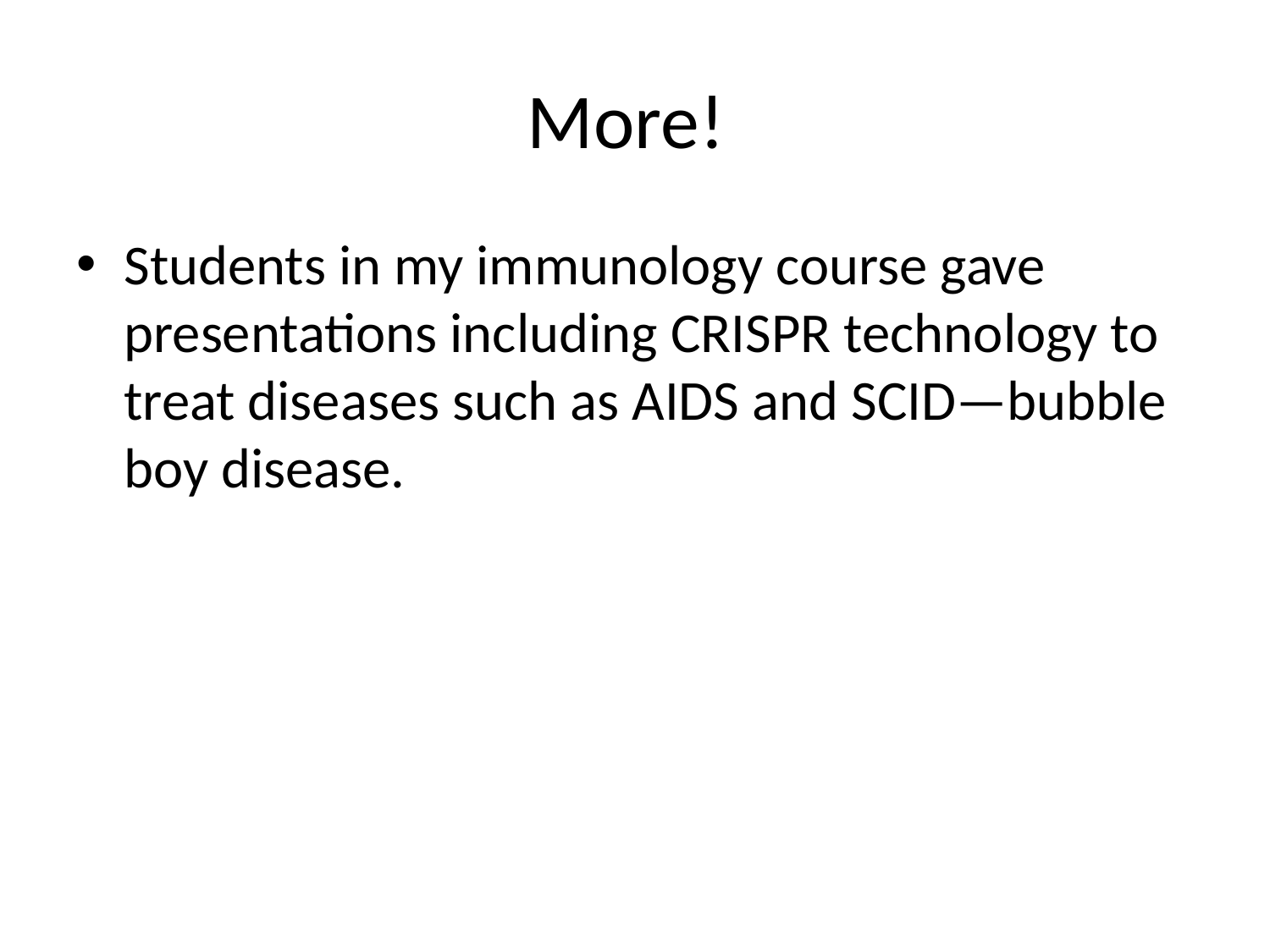

# More!
Students in my immunology course gave presentations including CRISPR technology to treat diseases such as AIDS and SCID—bubble boy disease.